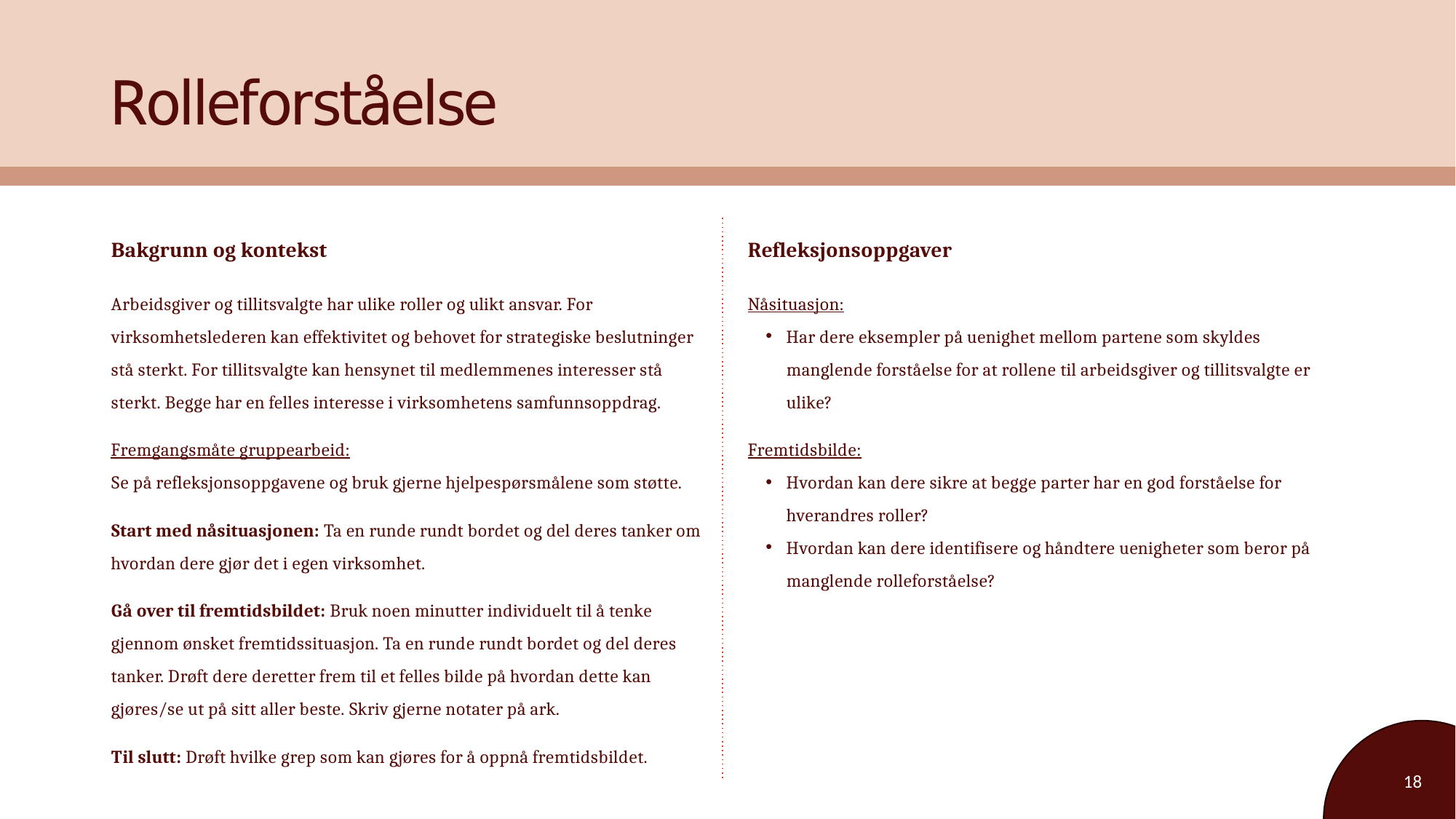

# Rolleforståelse
Bakgrunn og kontekst
Refleksjonsoppgaver
Arbeidsgiver og tillitsvalgte har ulike roller og ulikt ansvar. For virksomhetslederen kan effektivitet og behovet for strategiske beslutninger stå sterkt. For tillitsvalgte kan hensynet til medlemmenes interesser stå sterkt. Begge har en felles interesse i virksomhetens samfunnsoppdrag.
Fremgangsmåte gruppearbeid:
Se på refleksjonsoppgavene og bruk gjerne hjelpespørsmålene som støtte.
Start med nåsituasjonen: Ta en runde rundt bordet og del deres tanker om hvordan dere gjør det i egen virksomhet.
Gå over til fremtidsbildet: Bruk noen minutter individuelt til å tenke gjennom ønsket fremtidssituasjon. Ta en runde rundt bordet og del deres tanker. Drøft dere deretter frem til et felles bilde på hvordan dette kan gjøres/se ut på sitt aller beste. Skriv gjerne notater på ark.
Til slutt: Drøft hvilke grep som kan gjøres for å oppnå fremtidsbildet.
Nåsituasjon:
Har dere eksempler på uenighet mellom partene som skyldes manglende forståelse for at rollene til arbeidsgiver og tillitsvalgte er ulike?
Fremtidsbilde:
Hvordan kan dere sikre at begge parter har en god forståelse for hverandres roller?
Hvordan kan dere identifisere og håndtere uenigheter som beror på manglende rolleforståelse?
18